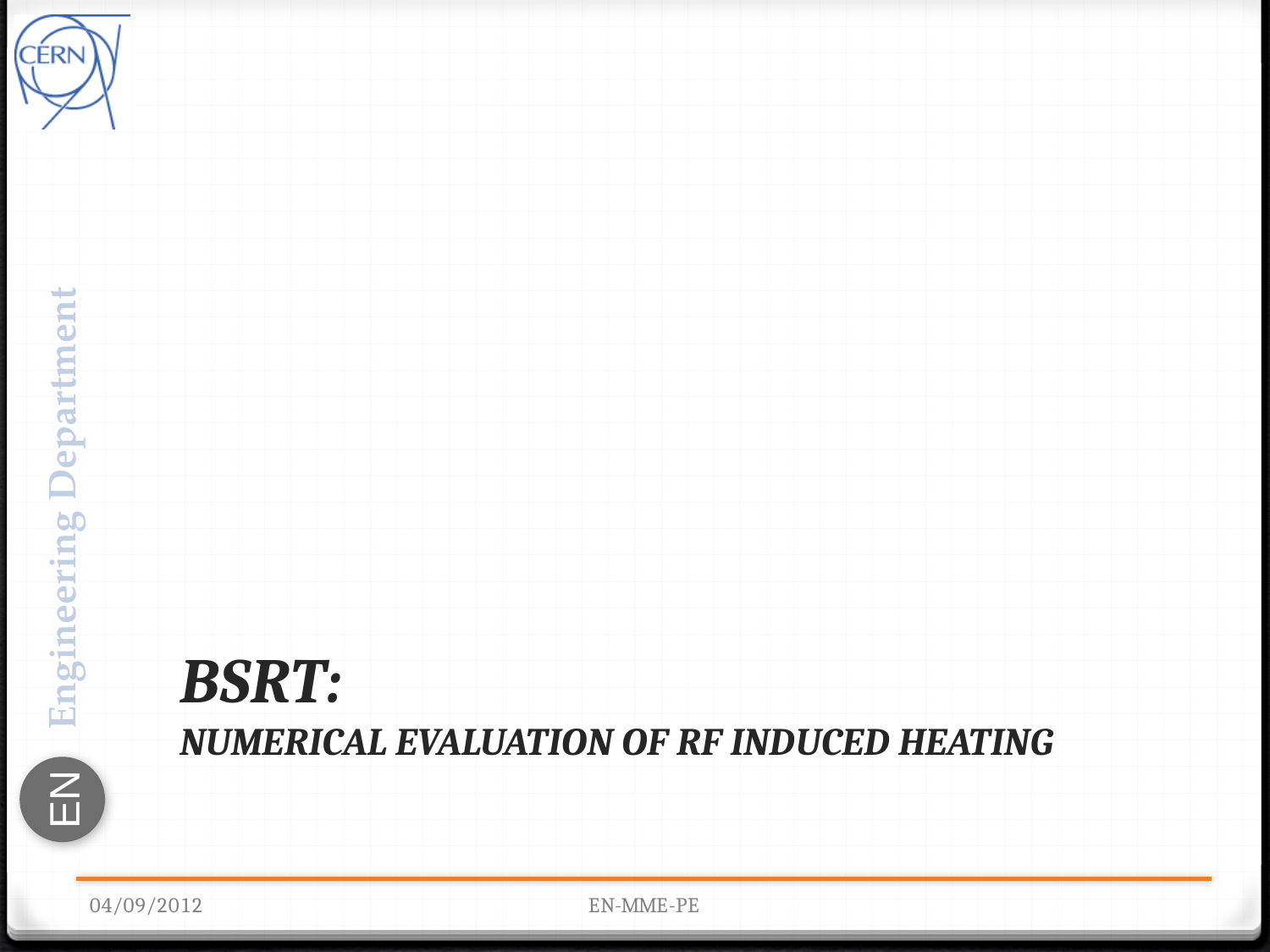

# BSRT: numerical evaluation of RF induced heating
04/09/2012
EN-MME-PE